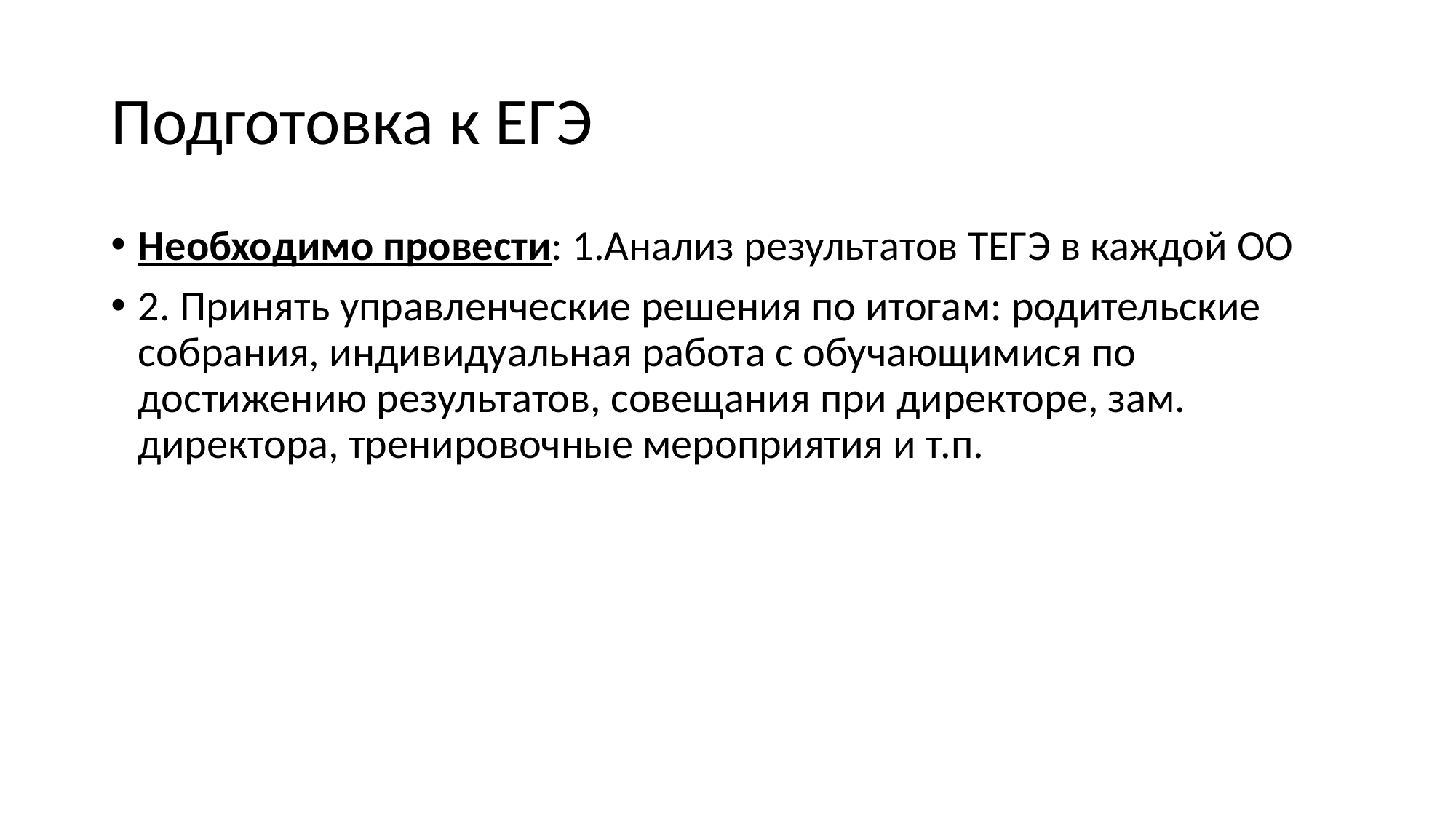

# Подготовка к ЕГЭ
Необходимо провести: 1.Анализ результатов ТЕГЭ в каждой ОО
2. Принять управленческие решения по итогам: родительские собрания, индивидуальная работа с обучающимися по достижению результатов, совещания при директоре, зам. директора, тренировочные мероприятия и т.п.